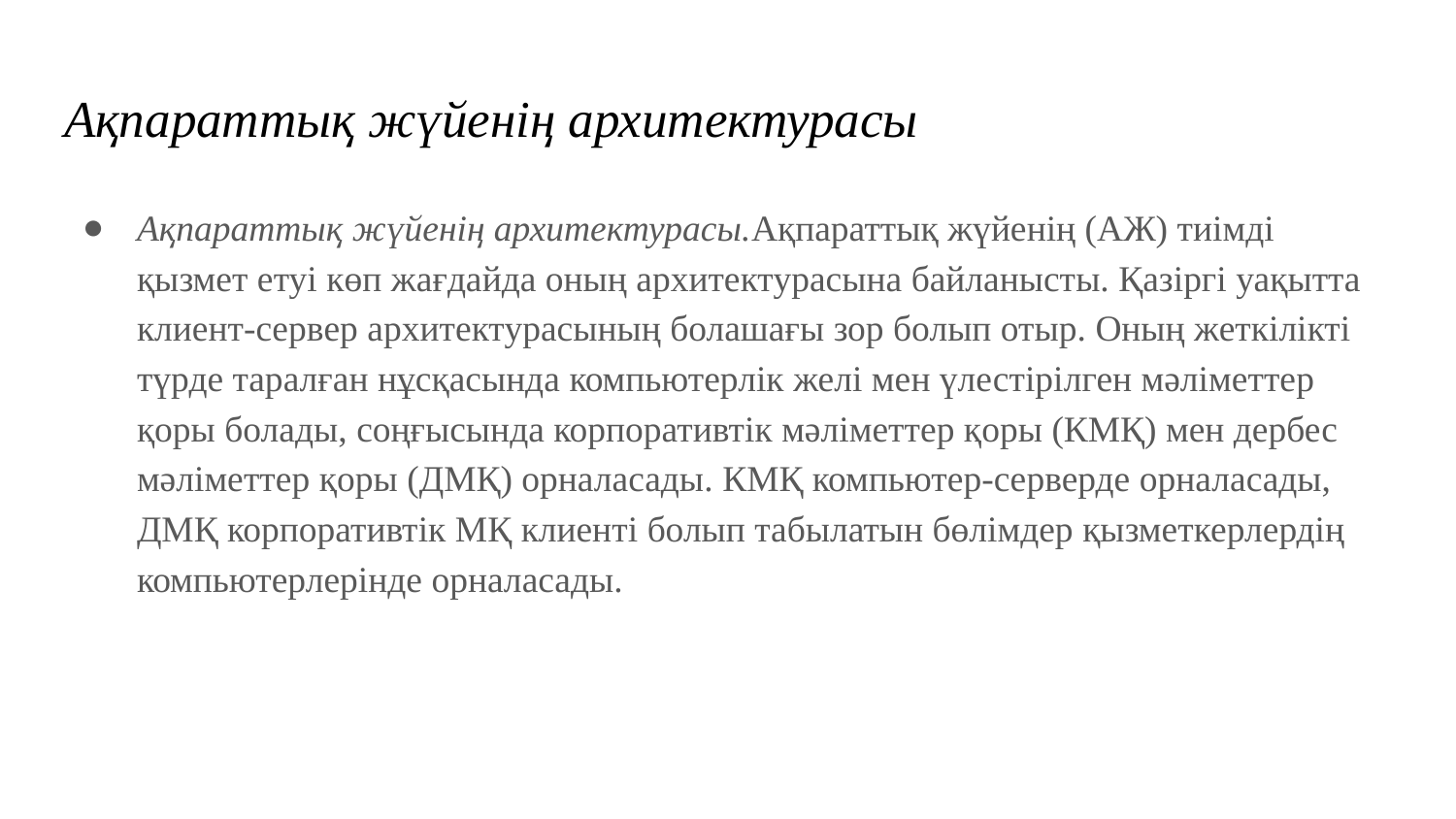

# Ақпараттық жүйенің архитектурасы
Ақпараттық жүйенің архитектурасы.Ақпараттық жүйенің (АЖ) тиімді қызмет етуі көп жағдайда оның архитектурасына байланысты. Қазіргі уақытта клиент-сервер архитектурасының болашағы зор болып отыр. Оның жеткілікті түрде таралған нұсқасында компьютерлік желі мен үлестірілген мәліметтер қоры болады, соңғысында корпоративтік мәліметтер қоры (КМҚ) мен дербес мәліметтер қоры (ДМҚ) орналасады. КМҚ компьютер-серверде орналасады, ДМҚ корпоративтік МҚ клиенті болып табылатын бөлімдер қызметкерлердің компьютерлерінде орналасады.